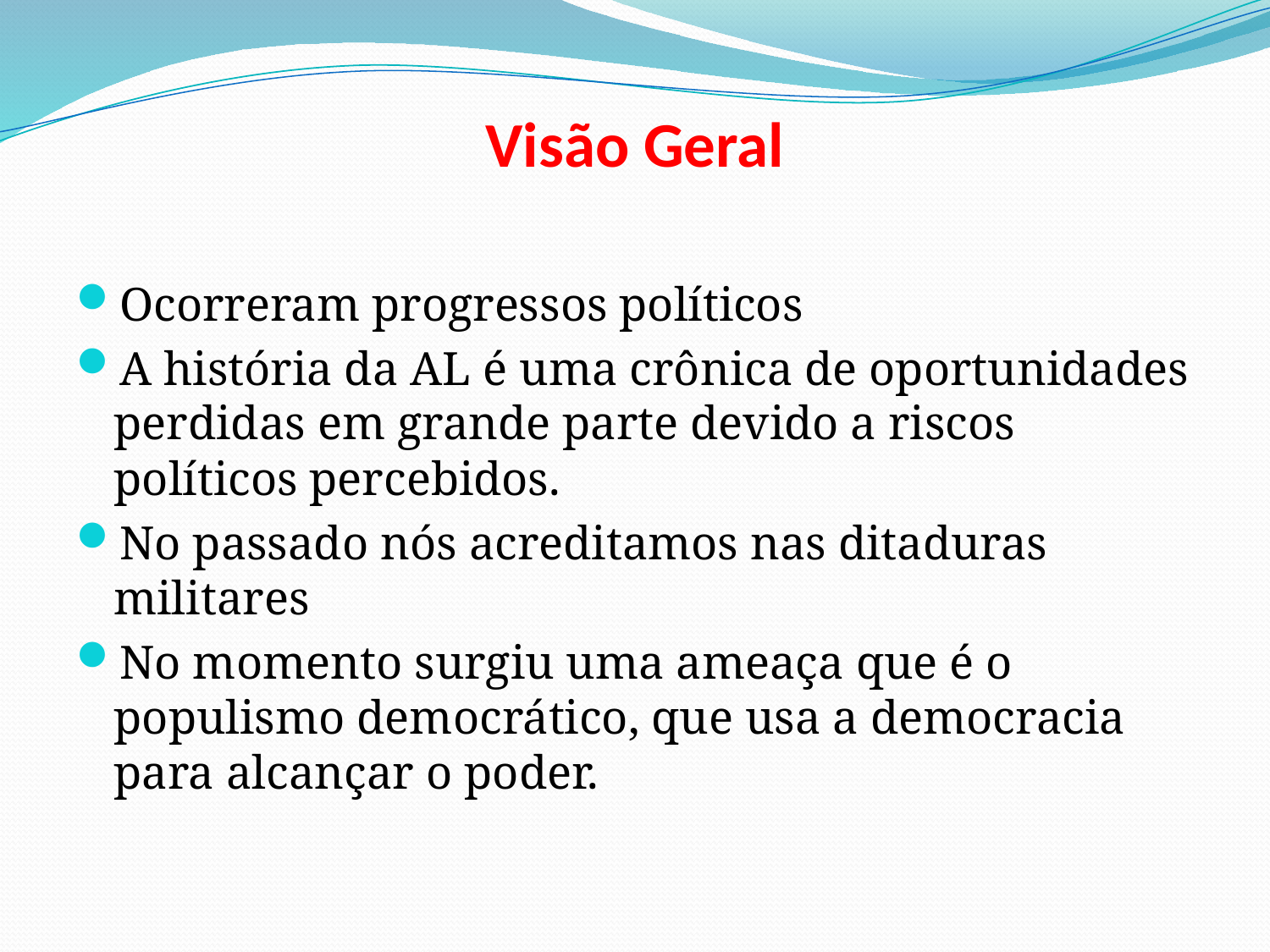

# Visão Geral
Ocorreram progressos políticos
A história da AL é uma crônica de oportunidades perdidas em grande parte devido a riscos políticos percebidos.
No passado nós acreditamos nas ditaduras militares
No momento surgiu uma ameaça que é o populismo democrático, que usa a democracia para alcançar o poder.